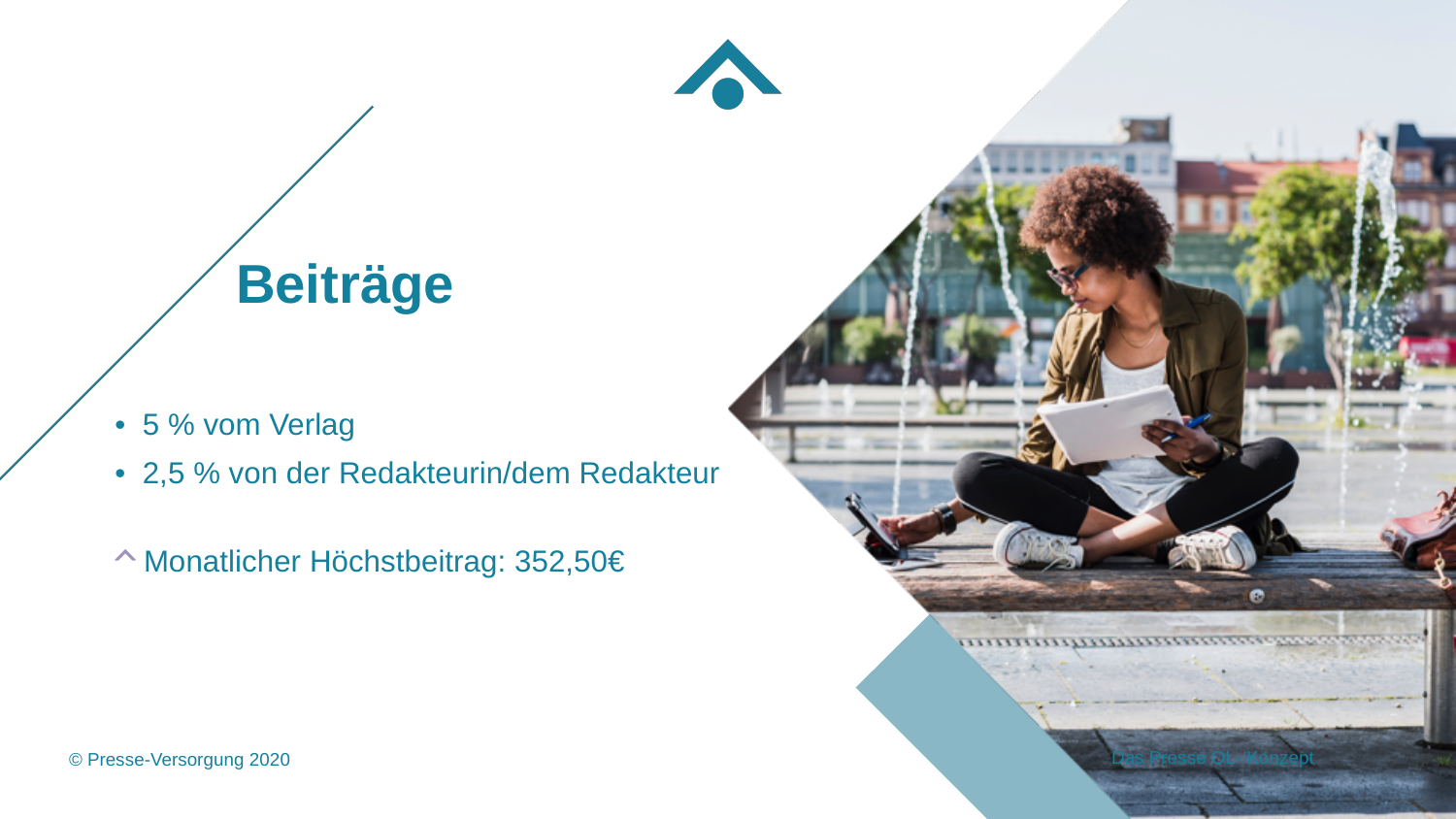

# Beiträge
•  5 % vom Verlag
•  2,5 % von der Redakteurin/dem Redakteur

Monatlicher Höchstbeitrag: 352,50€
Das Presse OL- Konzept